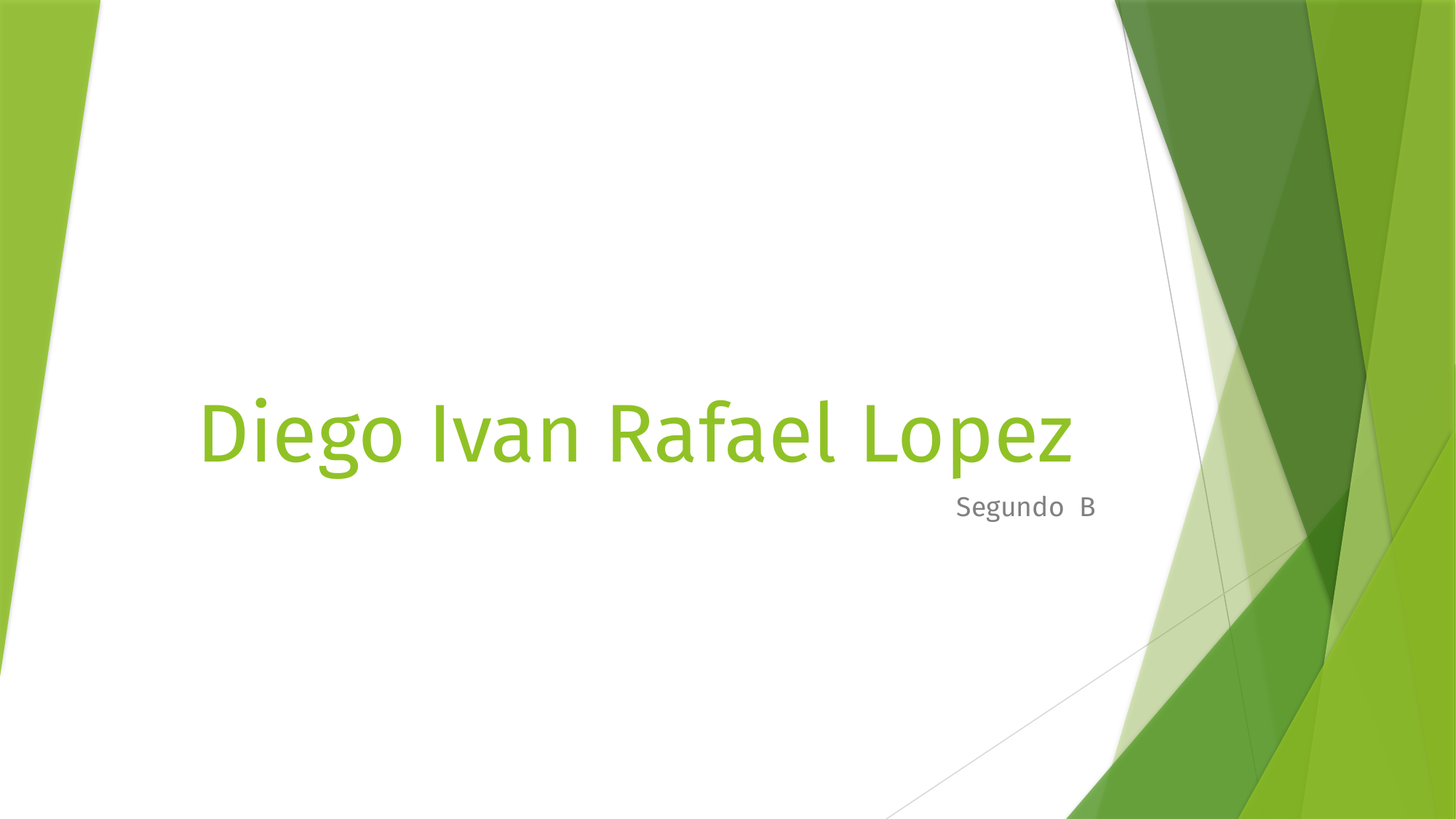

# Diego Ivan Rafael Lopez
Segundo  B